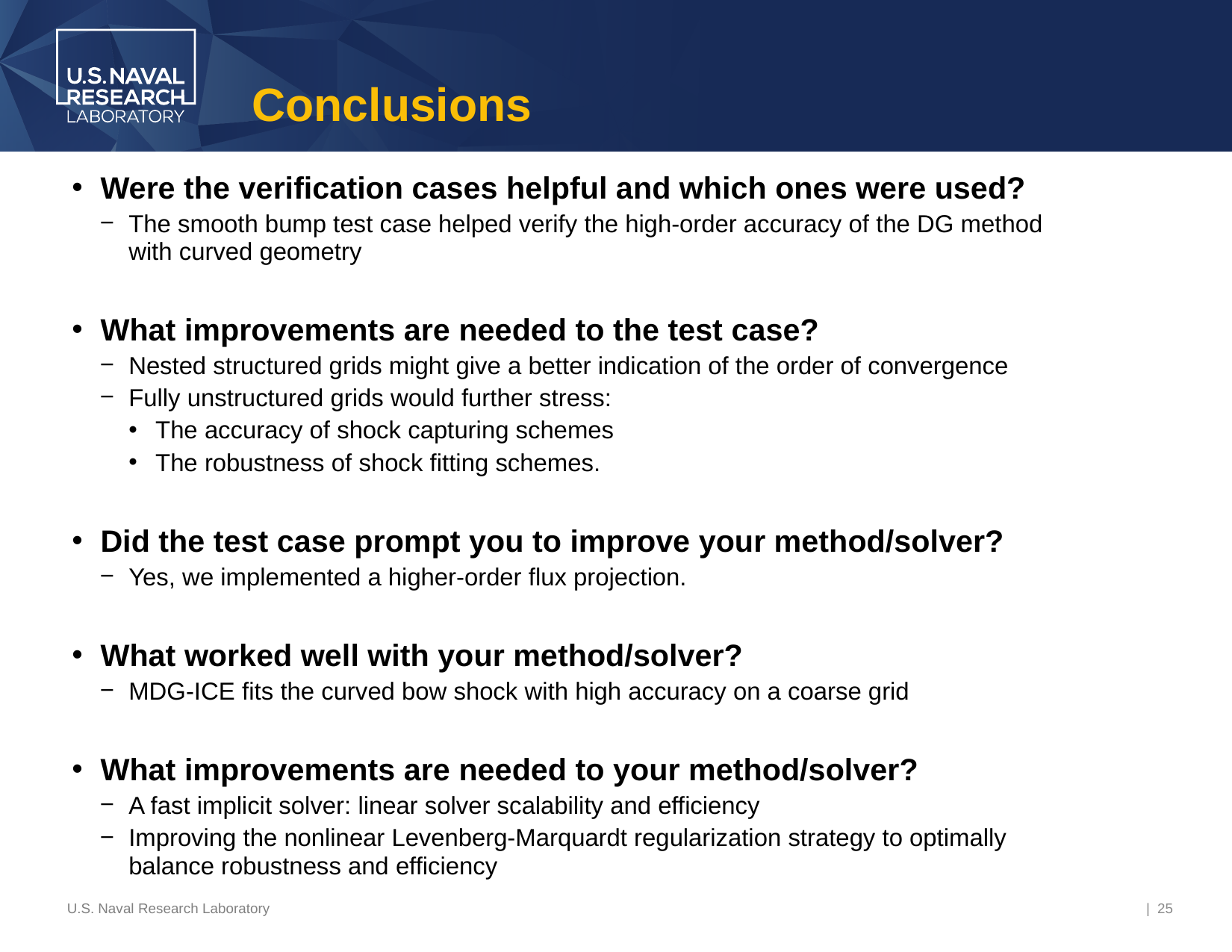

# Conclusions

Were the verification cases helpful and which ones were used?
The smooth bump test case helped verify the high-order accuracy of the DG method with curved geometry

What improvements are needed to the test case?
Nested structured grids might give a better indication of the order of convergence
Fully unstructured grids would further stress:
The accuracy of shock capturing schemes
The robustness of shock fitting schemes.

Did the test case prompt you to improve your method/solver?
Yes, we implemented a higher-order flux projection.

What worked well with your method/solver?
MDG-ICE fits the curved bow shock with high accuracy on a coarse grid

What improvements are needed to your method/solver?
A fast implicit solver: linear solver scalability and efficiency
Improving the nonlinear Levenberg-Marquardt regularization strategy to optimally balance robustness and efficiency

U.S. Naval Research Laboratory
|  25